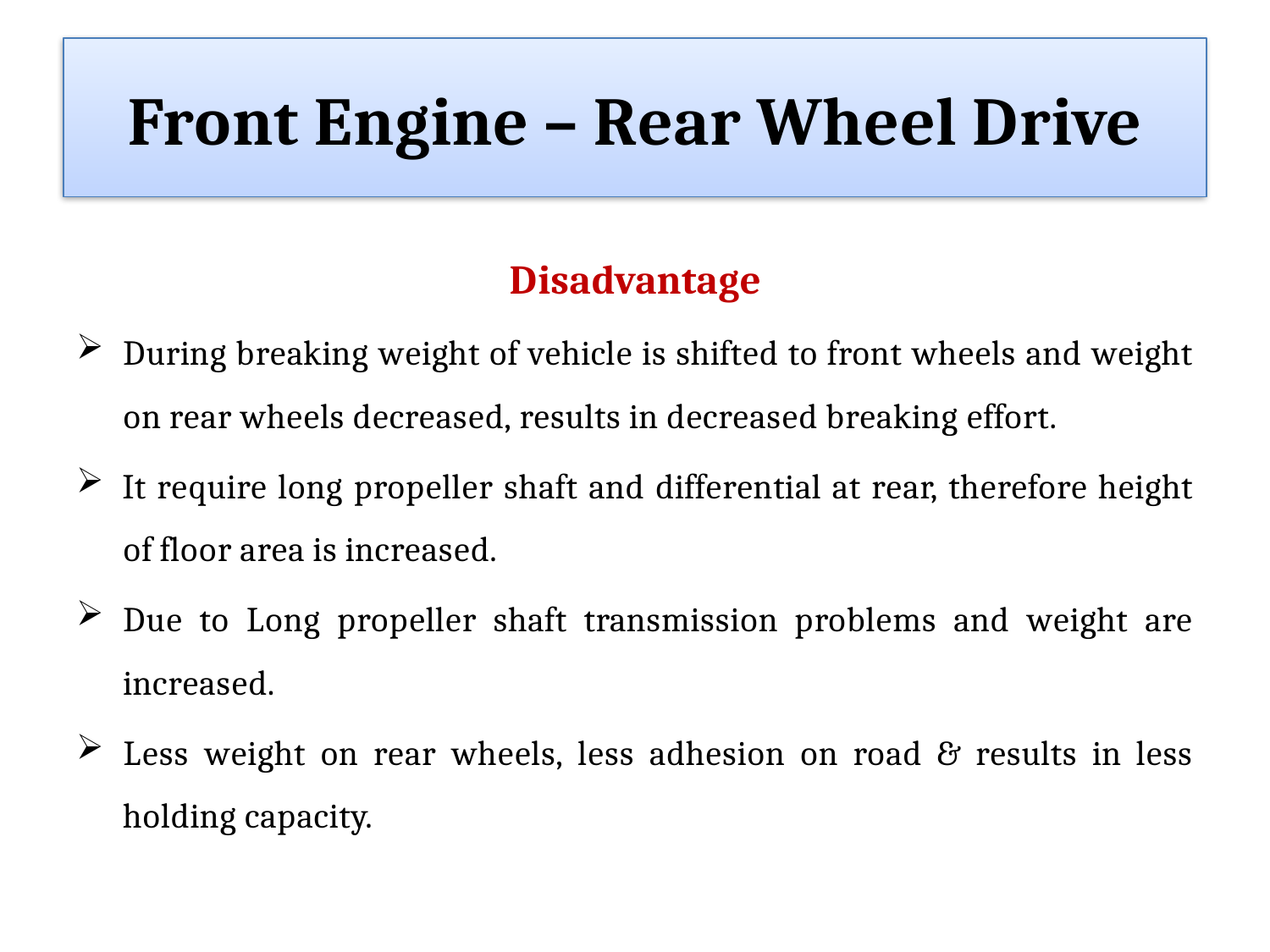

# Front Engine – Rear Wheel Drive
Disadvantage
During breaking weight of vehicle is shifted to front wheels and weight on rear wheels decreased, results in decreased breaking effort.
It require long propeller shaft and differential at rear, therefore height of floor area is increased.
Due to Long propeller shaft transmission problems and weight are increased.
Less weight on rear wheels, less adhesion on road & results in less holding capacity.